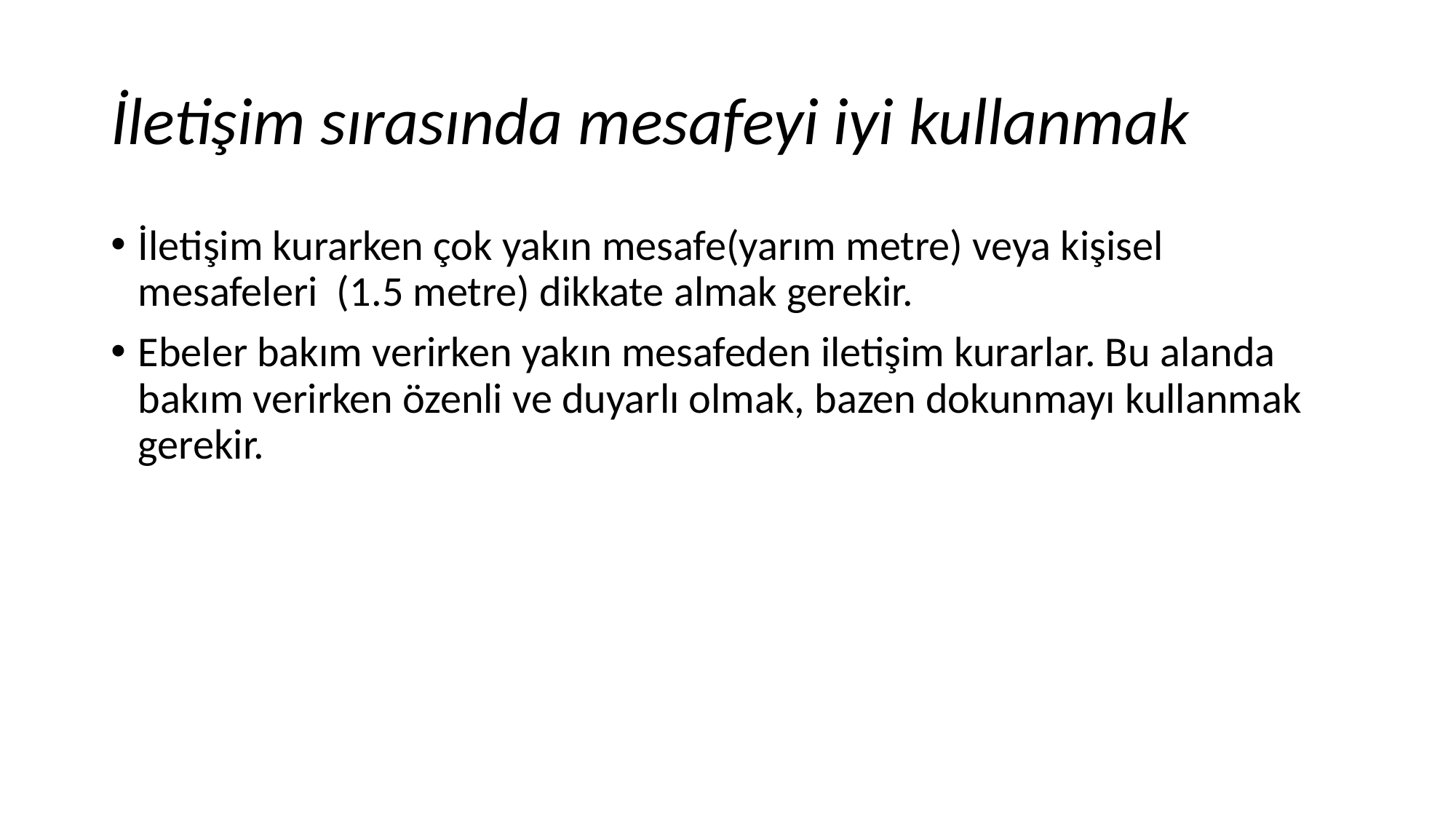

# İletişim sırasında mesafeyi iyi kullanmak
İletişim kurarken çok yakın mesafe(yarım metre) veya kişisel mesafeleri  (1.5 metre) dikkate almak gerekir.
Ebeler bakım verirken yakın mesafeden iletişim kurarlar. Bu alanda bakım verirken özenli ve duyarlı olmak, bazen dokunmayı kullanmak gerekir.